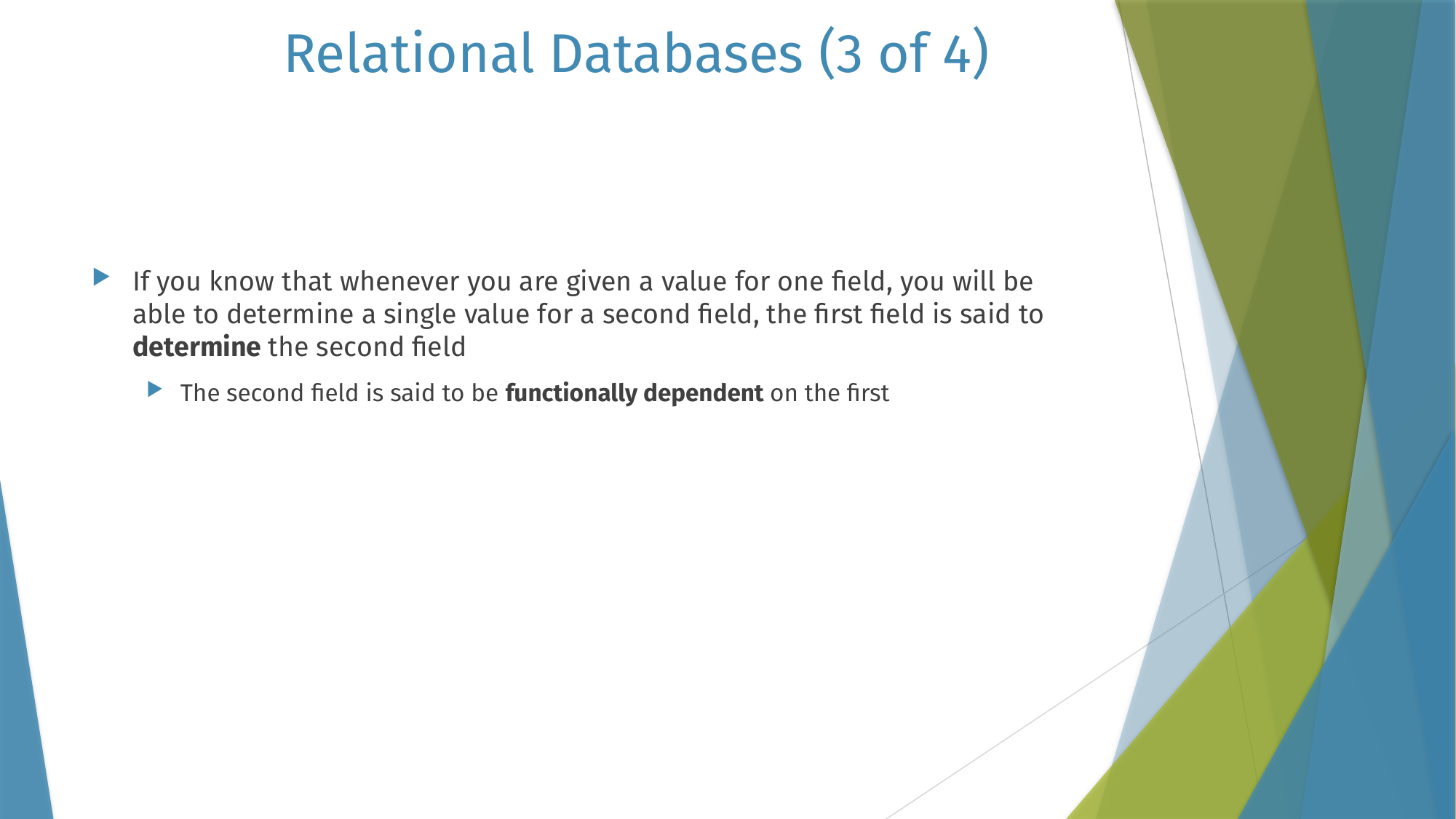

# Relational Databases (3 of 4)
If you know that whenever you are given a value for one field, you will be able to determine a single value for a second field, the first field is said to determine the second field
The second field is said to be functionally dependent on the first